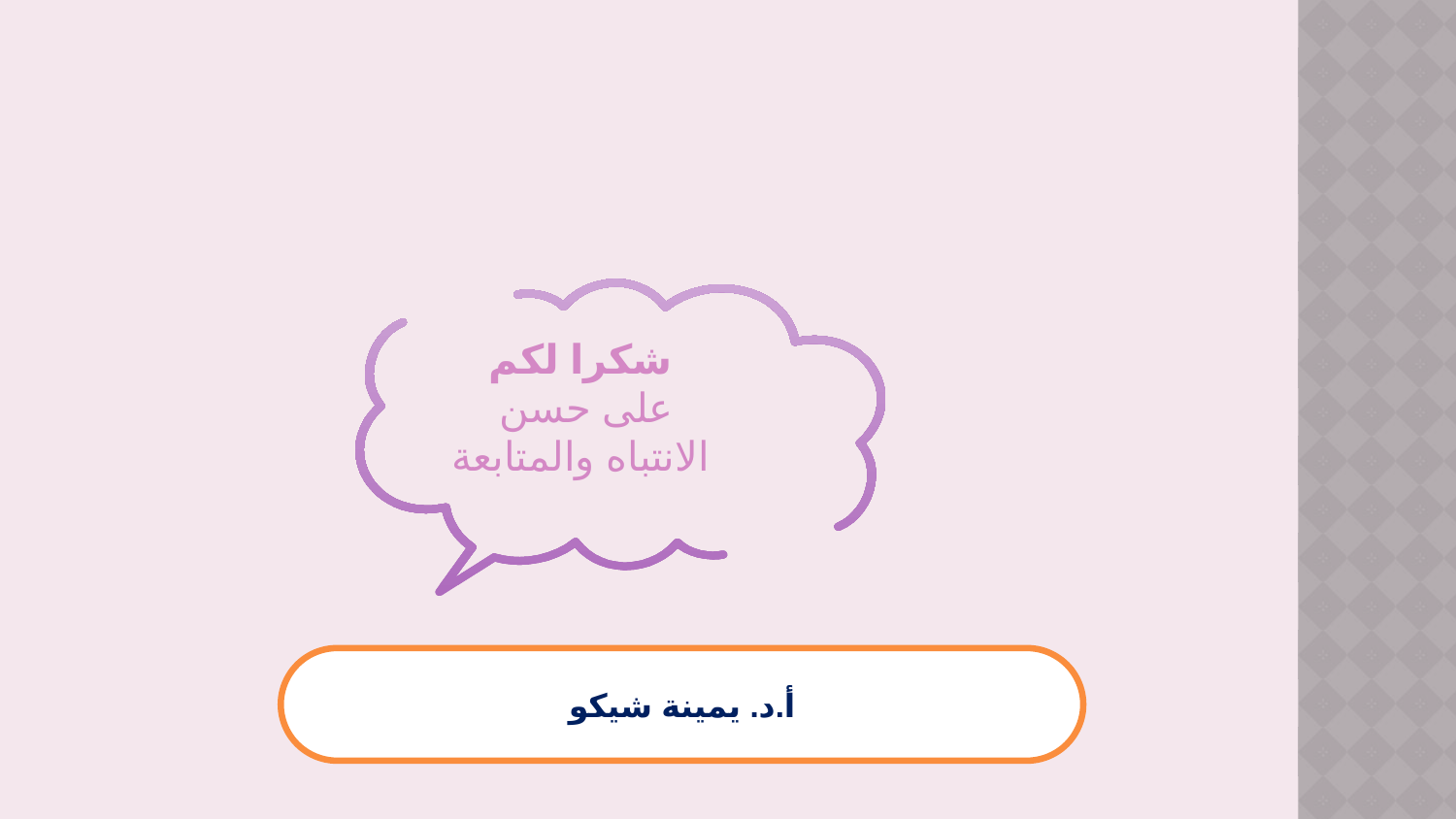

# شكرا لكم على حسن الانتباه والمتابعة

أ.د. يمينة شيكو